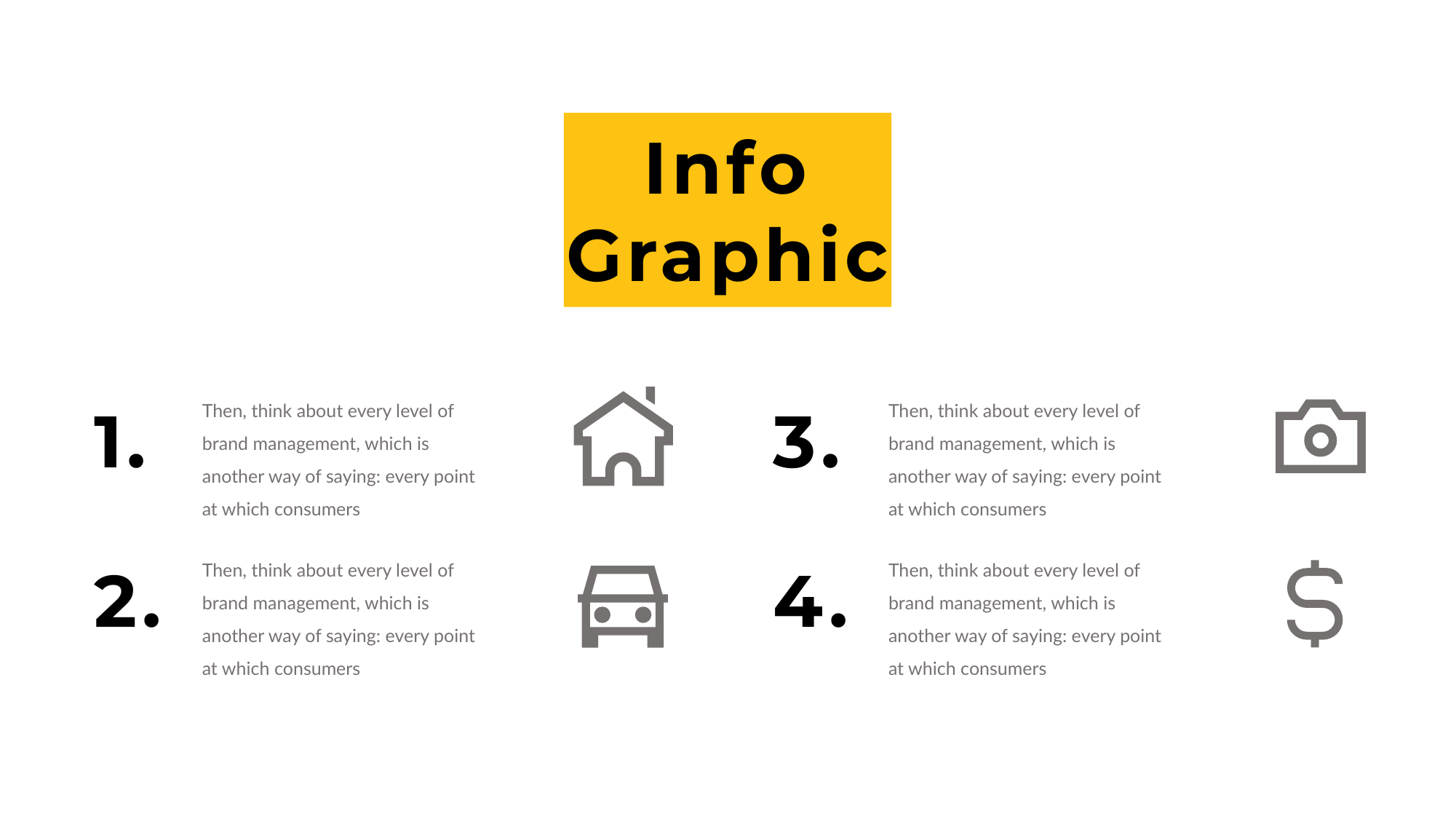

Info Graphic
Then, think about every level of brand management, which is another way of saying: every point at which consumers
1.
Then, think about every level of brand management, which is another way of saying: every point at which consumers
2.
Then, think about every level of brand management, which is another way of saying: every point at which consumers
3.
Then, think about every level of brand management, which is another way of saying: every point at which consumers
4.